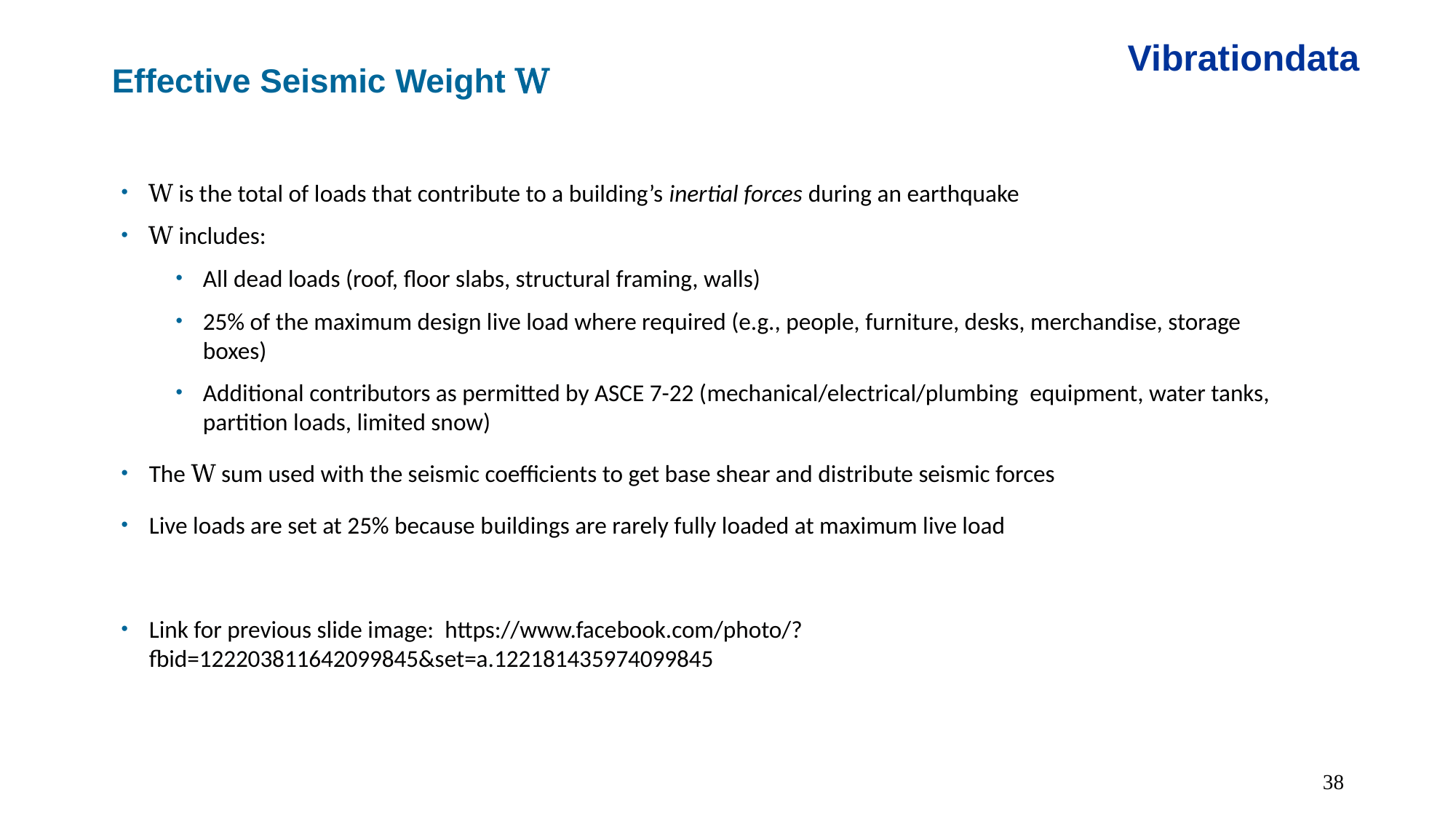

Vibrationdata
Effective Seismic Weight W
W is the total of loads that contribute to a building’s inertial forces during an earthquake
W includes:
All dead loads (roof, floor slabs, structural framing, walls)
25% of the maximum design live load where required (e.g., people, furniture, desks, merchandise, storage boxes)
Additional contributors as permitted by ASCE 7-22 (mechanical/electrical/plumbing  equipment, water tanks, partition loads, limited snow)
The W sum used with the seismic coefficients to get base shear and distribute seismic forces
Live loads are set at 25% because buildings are rarely fully loaded at maximum live load

Link for previous slide image:  https://www.facebook.com/photo/?fbid=122203811642099845&set=a.122181435974099845

38